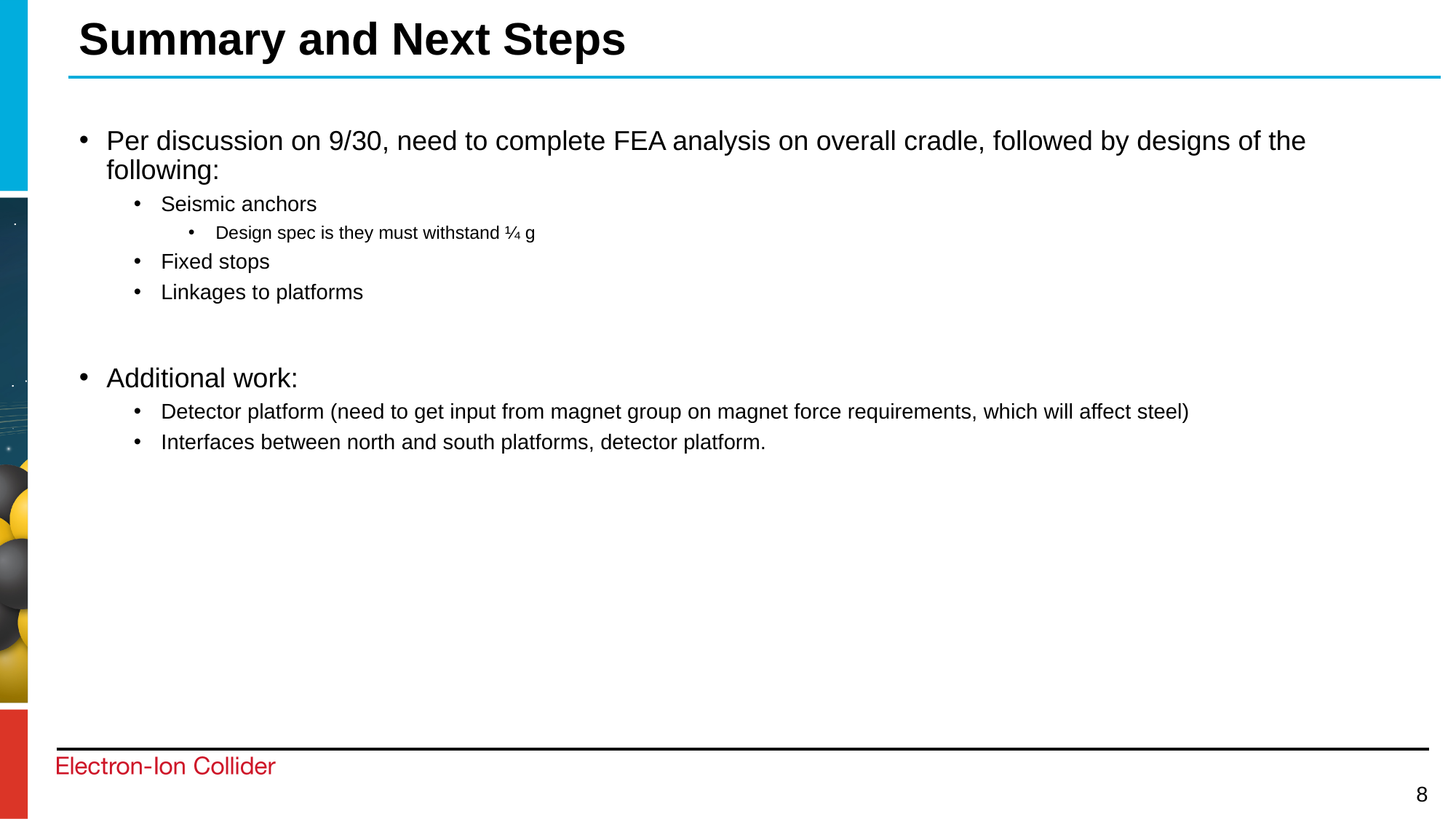

# Summary and Next Steps
Per discussion on 9/30, need to complete FEA analysis on overall cradle, followed by designs of the following:
Seismic anchors
Design spec is they must withstand ¼ g
Fixed stops
Linkages to platforms

Additional work:
Detector platform (need to get input from magnet group on magnet force requirements, which will affect steel)
Interfaces between north and south platforms, detector platform.